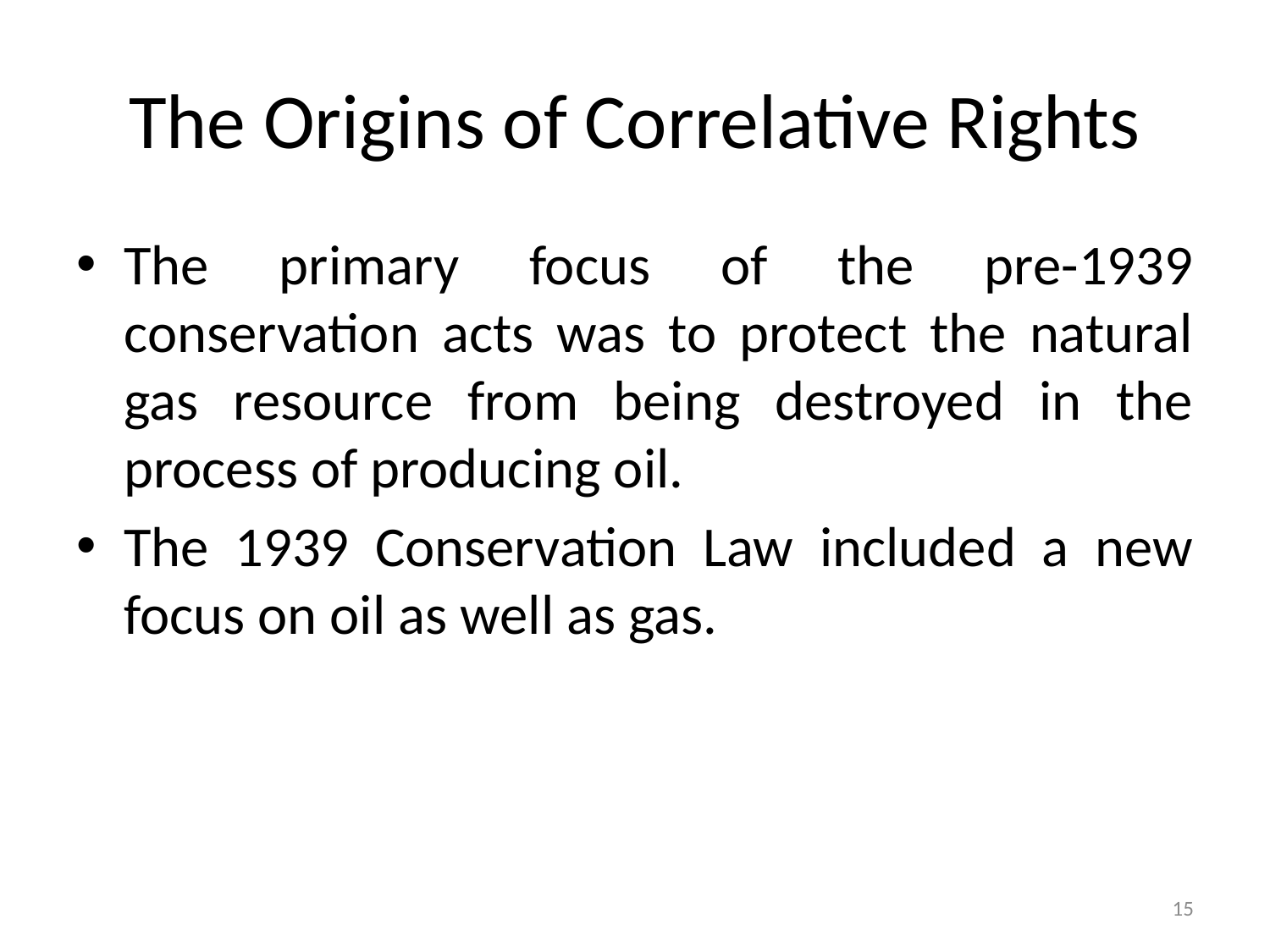

# The Origins of Correlative Rights
The primary focus of the pre-1939 conservation acts was to protect the natural gas resource from being destroyed in the process of producing oil.
The 1939 Conservation Law included a new focus on oil as well as gas.
15